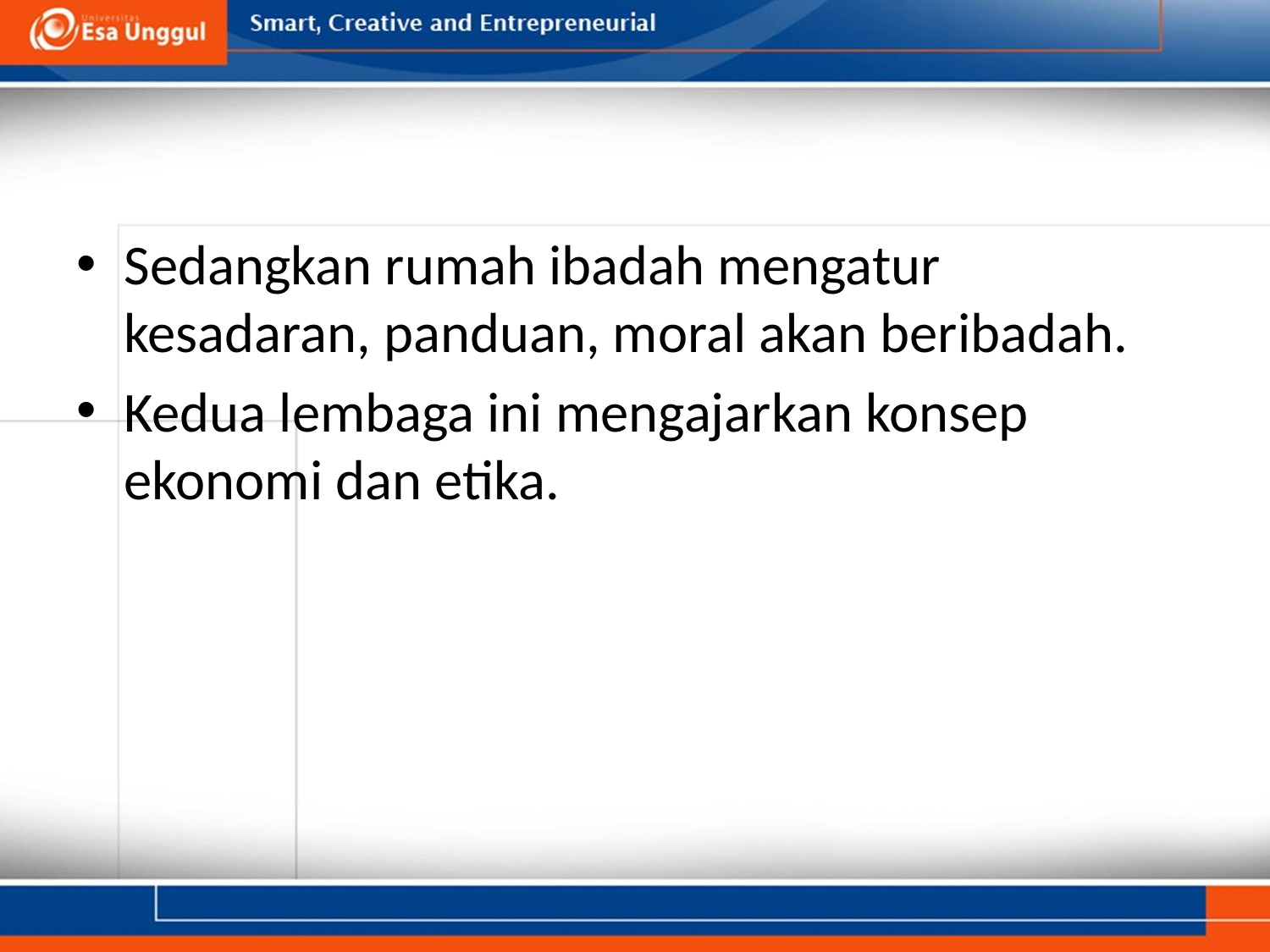

#
Sedangkan rumah ibadah mengatur kesadaran, panduan, moral akan beribadah.
Kedua lembaga ini mengajarkan konsep ekonomi dan etika.